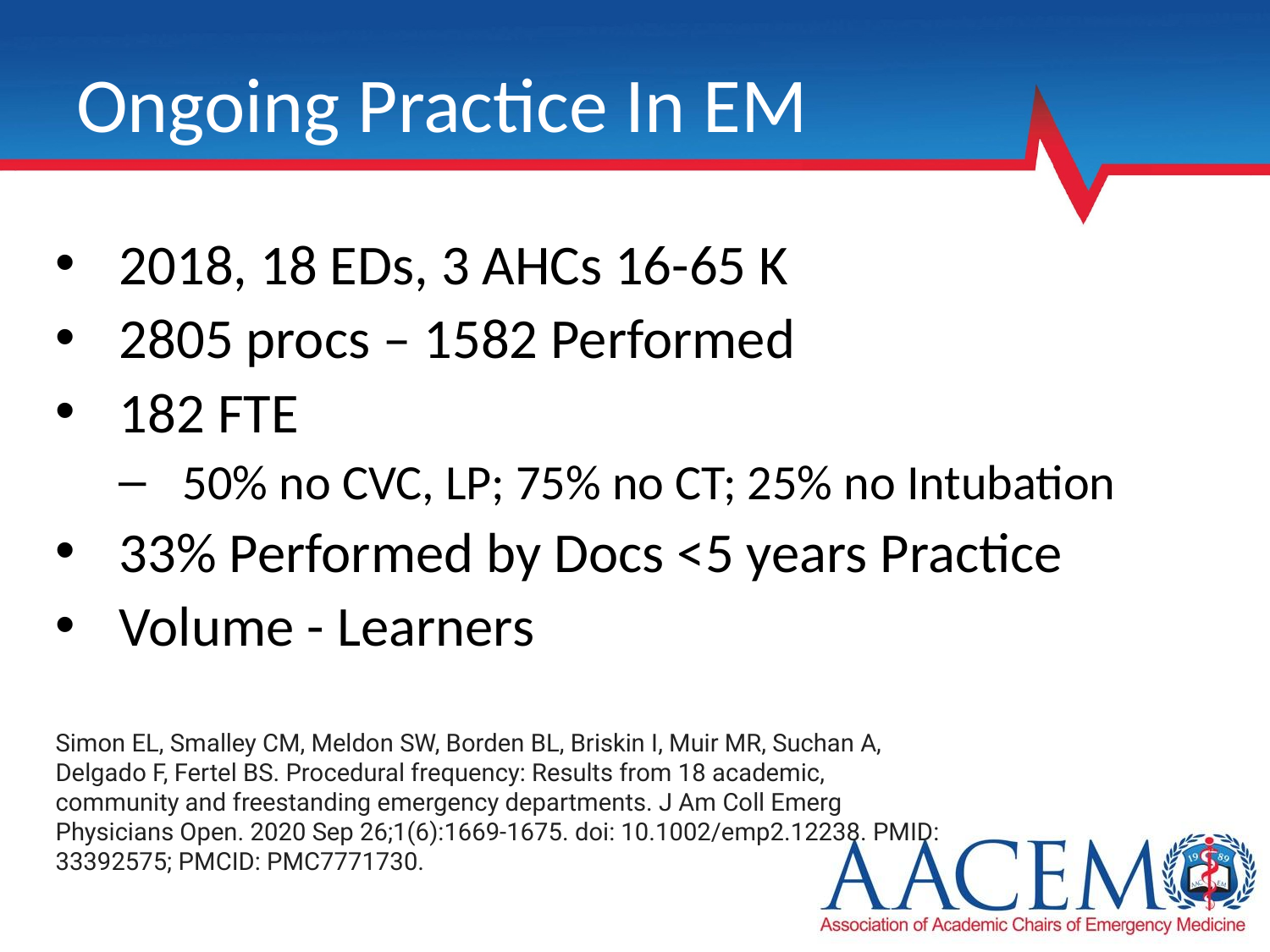

# Ongoing Practice In EM
2018, 18 EDs, 3 AHCs 16-65 K
2805 procs – 1582 Performed
182 FTE
50% no CVC, LP; 75% no CT; 25% no Intubation
33% Performed by Docs <5 years Practice
Volume - Learners
Simon EL, Smalley CM, Meldon SW, Borden BL, Briskin I, Muir MR, Suchan A, Delgado F, Fertel BS. Procedural frequency: Results from 18 academic, community and freestanding emergency departments. J Am Coll Emerg Physicians Open. 2020 Sep 26;1(6):1669-1675. doi: 10.1002/emp2.12238. PMID: 33392575; PMCID: PMC7771730.